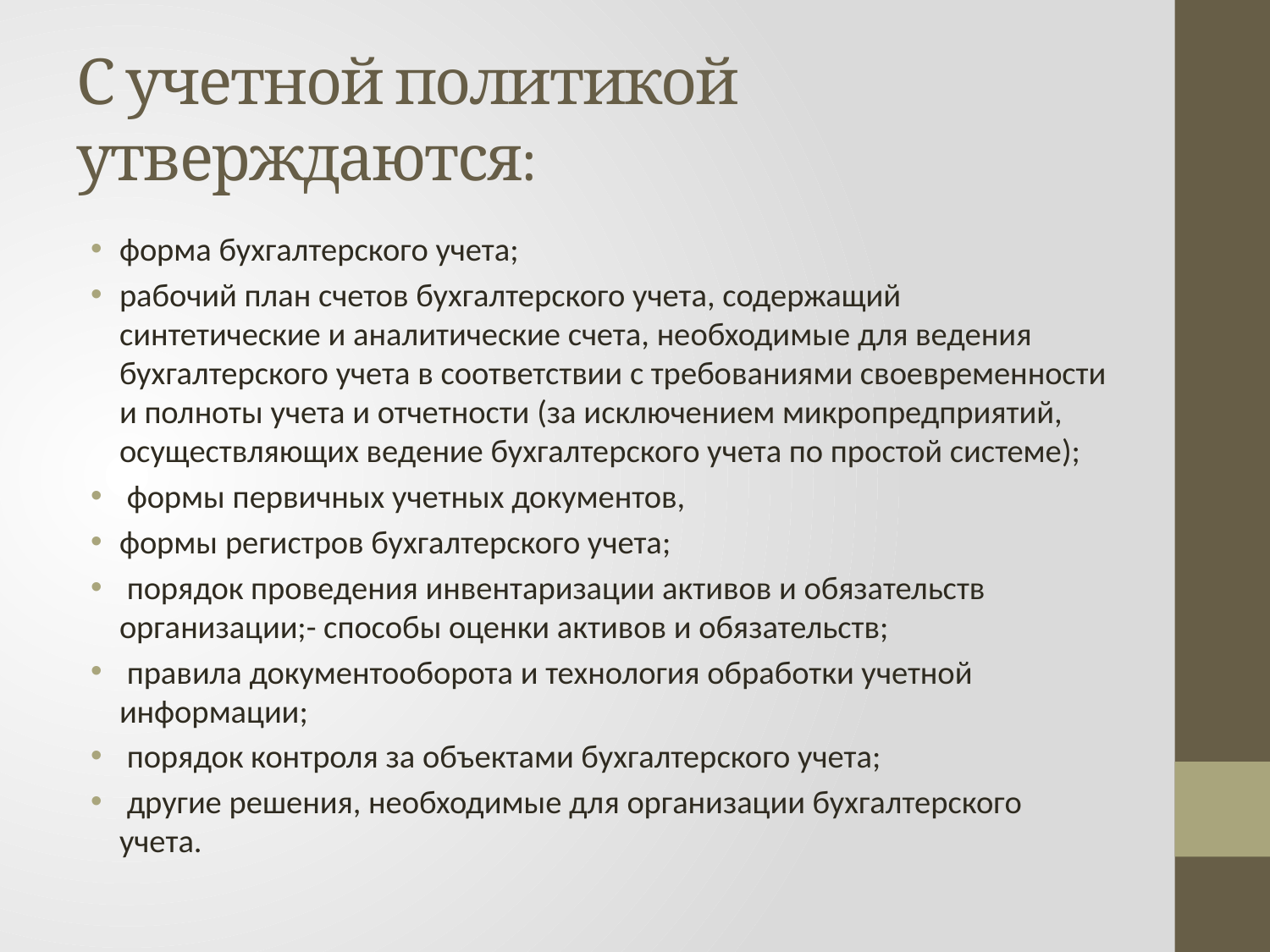

# С учетной политикой утверждаются:
форма бухгалтерского учета;
рабочий план счетов бухгалтерского учета, содержащий синтетические и аналитические счета, необходимые для ведения бухгалтерского учета в соответствии с требованиями своевременности и полноты учета и отчетности (за исключением микропредприятий, осуществляющих ведение бухгалтерского учета по простой системе);
 формы первичных учетных документов,
формы регистров бухгалтерского учета;
 порядок проведения инвентаризации активов и обязательств организации;- способы оценки активов и обязательств;
 правила документооборота и технология обработки учетной информации;
 порядок контроля за объектами бухгалтерского учета;
 другие решения, необходимые для организации бухгалтерского учета.